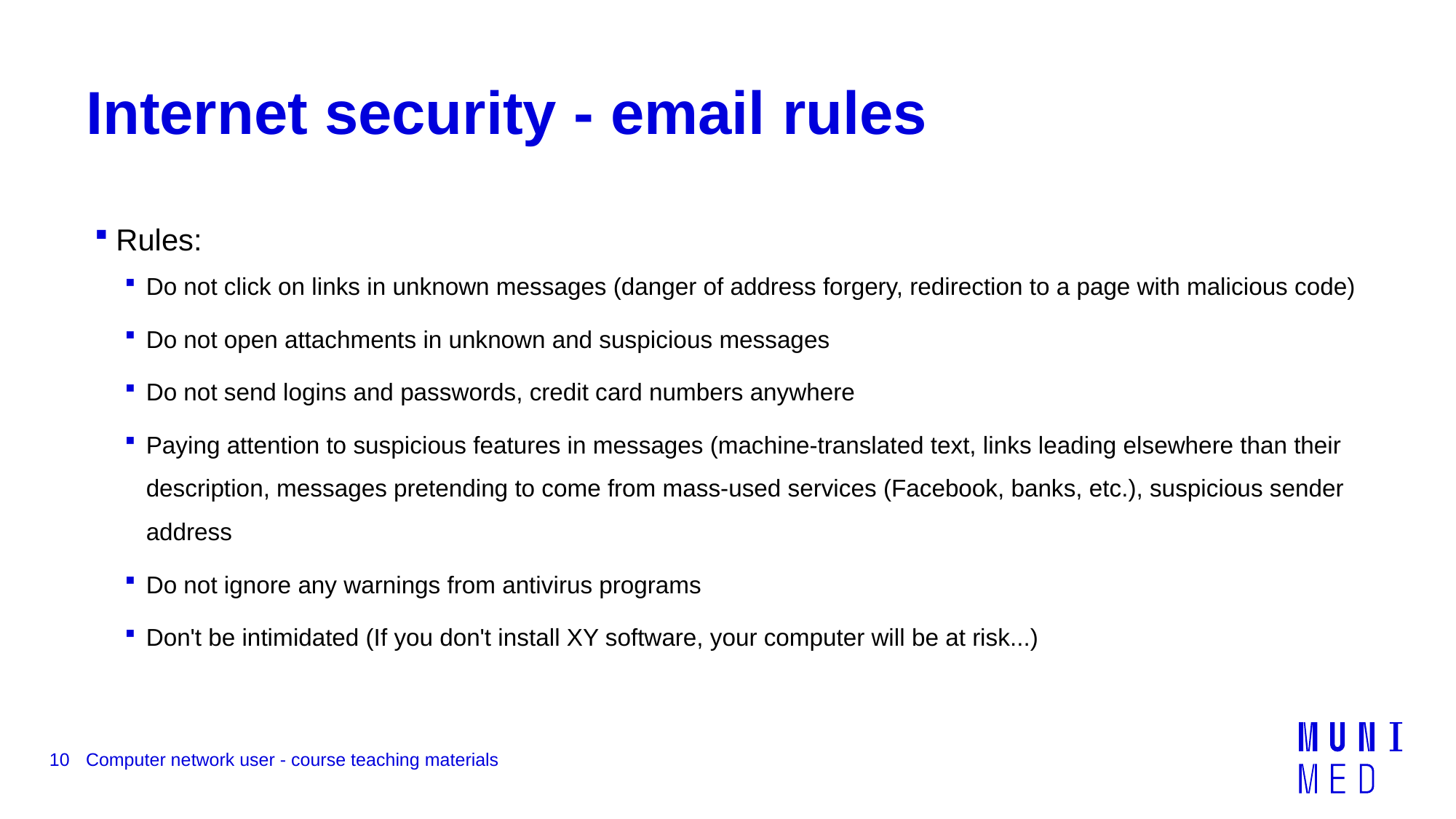

# Internet security - email rules
Rules:
Do not click on links in unknown messages (danger of address forgery, redirection to a page with malicious code)
Do not open attachments in unknown and suspicious messages
Do not send logins and passwords, credit card numbers anywhere
Paying attention to suspicious features in messages (machine-translated text, links leading elsewhere than their description, messages pretending to come from mass-used services (Facebook, banks, etc.), suspicious sender address
Do not ignore any warnings from antivirus programs
Don't be intimidated (If you don't install XY software, your computer will be at risk...)
10
Computer network user - course teaching materials